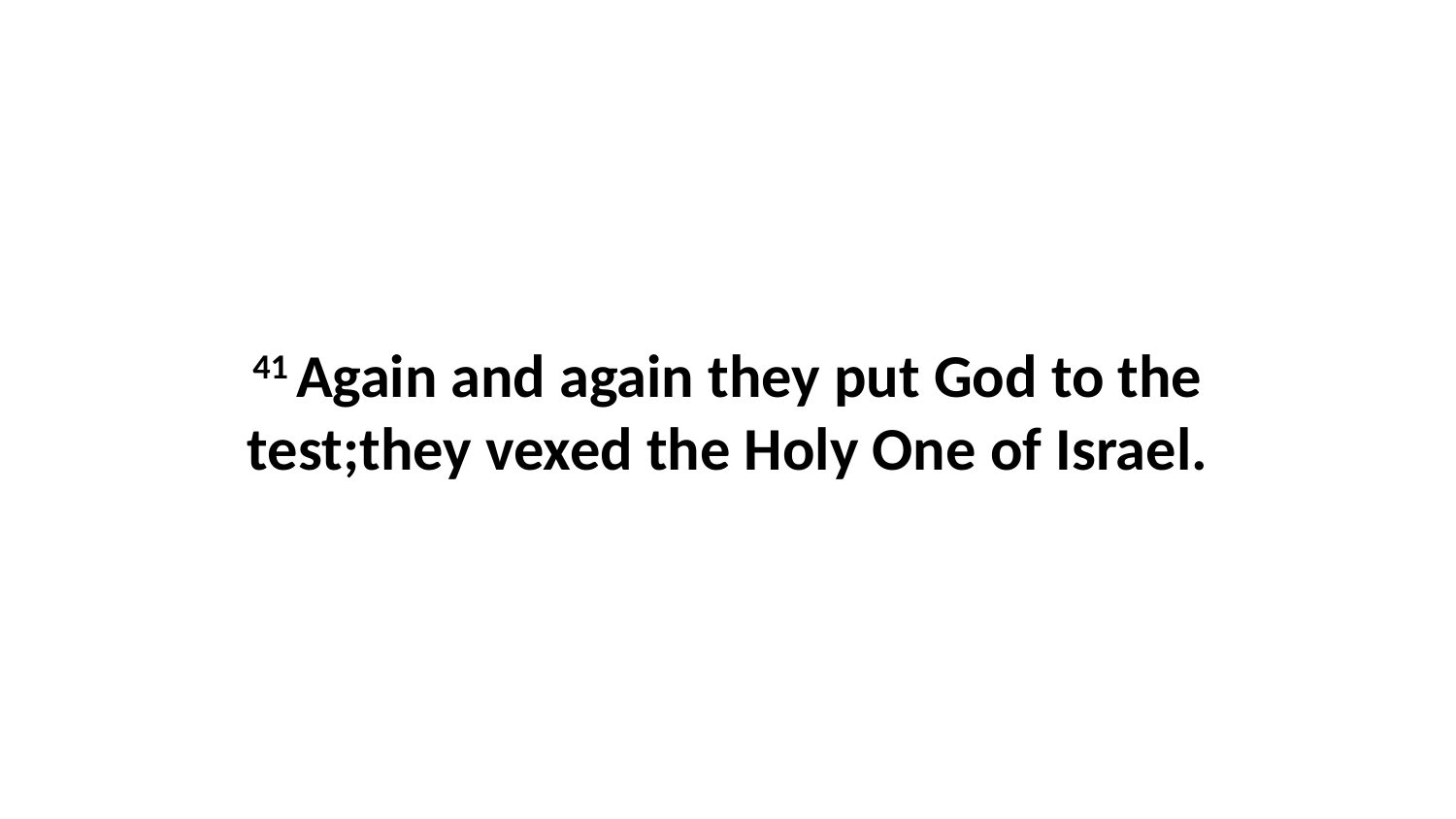

41 Again and again they put God to the test;they vexed the Holy One of Israel.